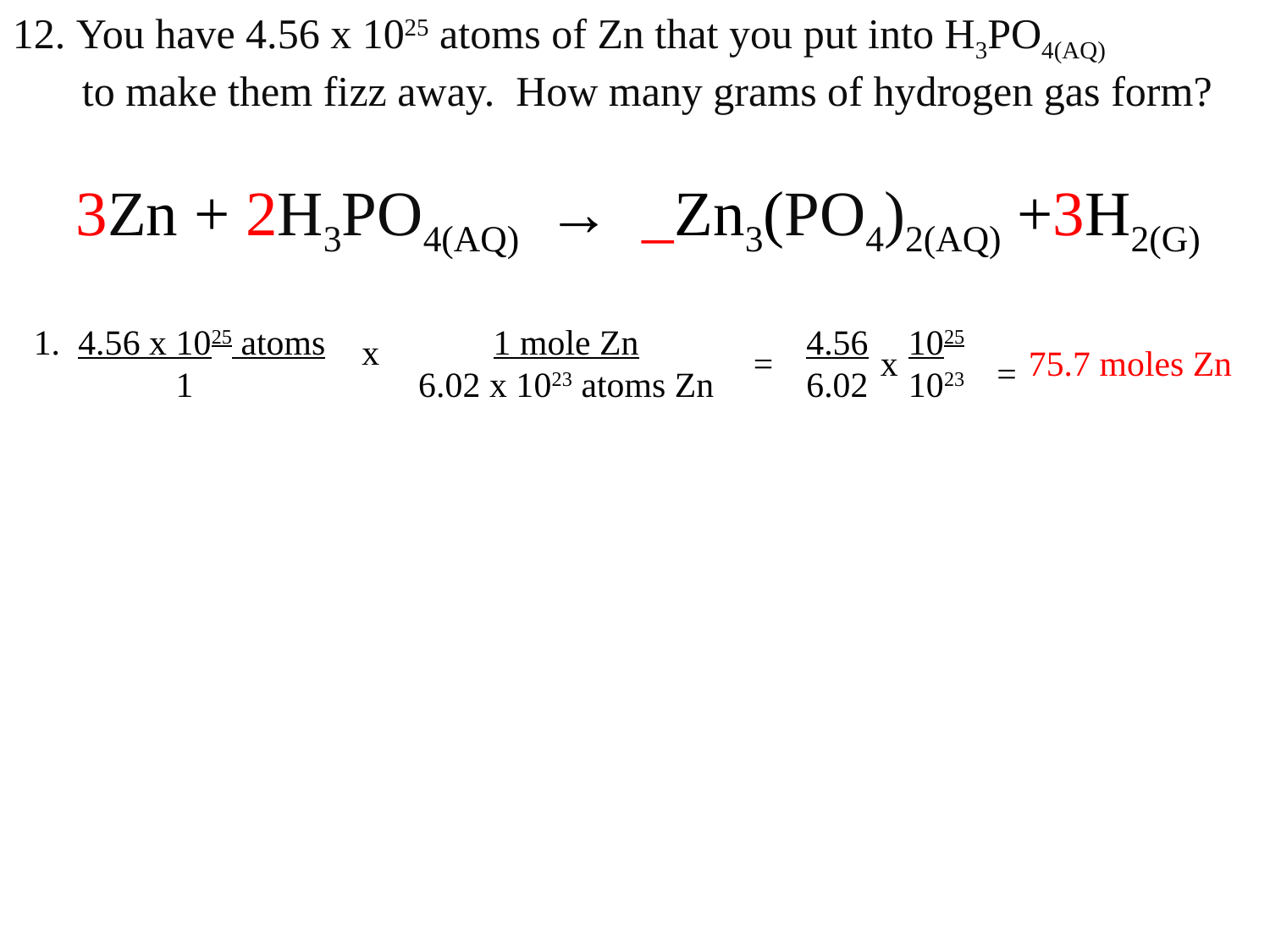

You have 4.56 x 1025 atoms of Zn that you put into H3PO4(AQ)
 to make them fizz away.  How many grams of hydrogen gas form?
3Zn + 2H3PO4(AQ)   →  _Zn3(PO4)2(AQ) +3H2(G)

1.  4.56 x 1025 atoms
                1
1 mole Zn
6.02 x 1023 atoms Zn
4.56
6.02
1025
1023
x
=
x
75.7 moles Zn
=